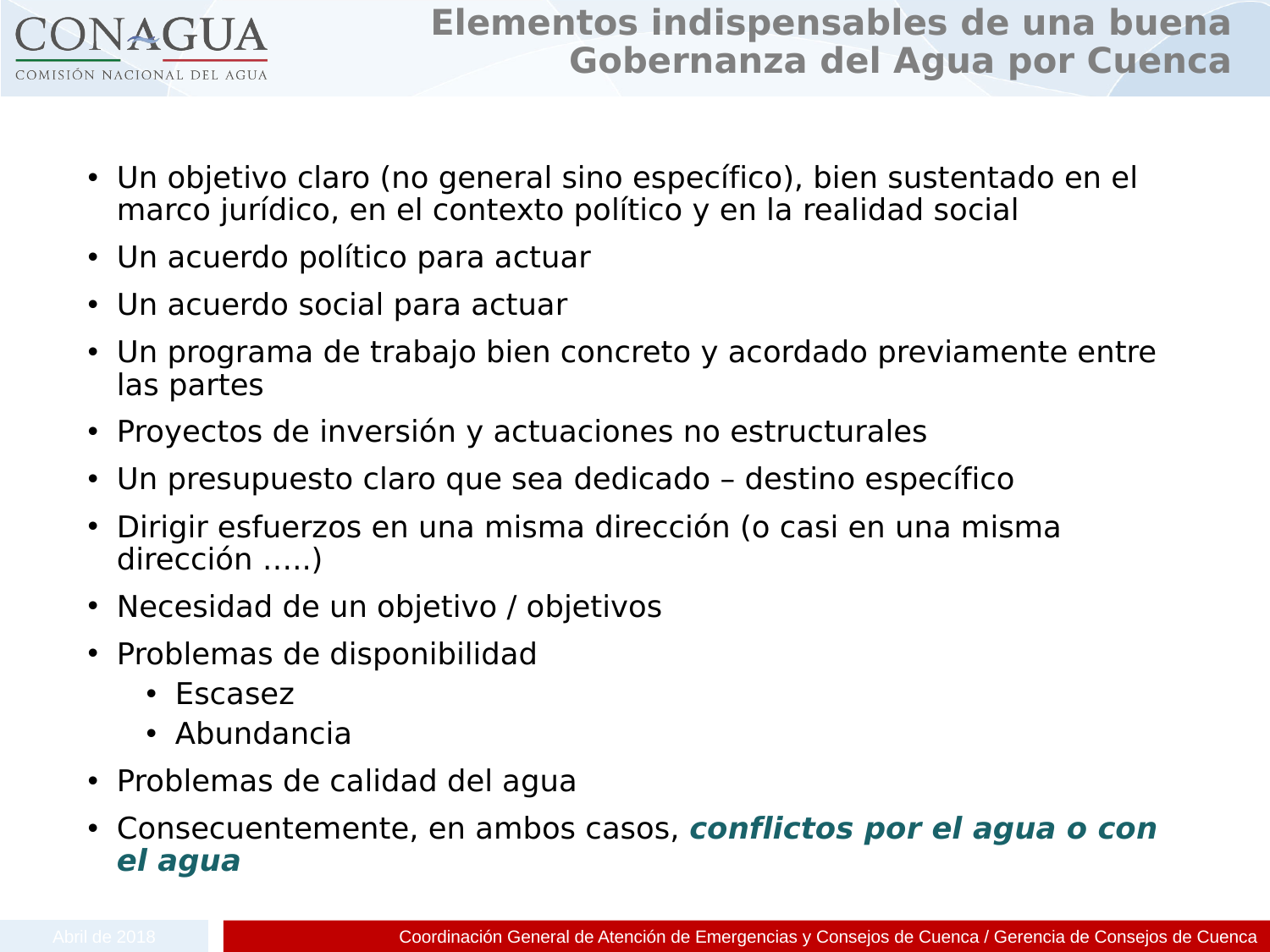

# Elementos indispensables de una buena Gobernanza del Agua por Cuenca
Un objetivo claro (no general sino específico), bien sustentado en el marco jurídico, en el contexto político y en la realidad social
Un acuerdo político para actuar
Un acuerdo social para actuar
Un programa de trabajo bien concreto y acordado previamente entre las partes
Proyectos de inversión y actuaciones no estructurales
Un presupuesto claro que sea dedicado – destino específico
Dirigir esfuerzos en una misma dirección (o casi en una misma dirección …..)
Necesidad de un objetivo / objetivos
Problemas de disponibilidad
Escasez
Abundancia
Problemas de calidad del agua
Consecuentemente, en ambos casos, conflictos por el agua o con el agua